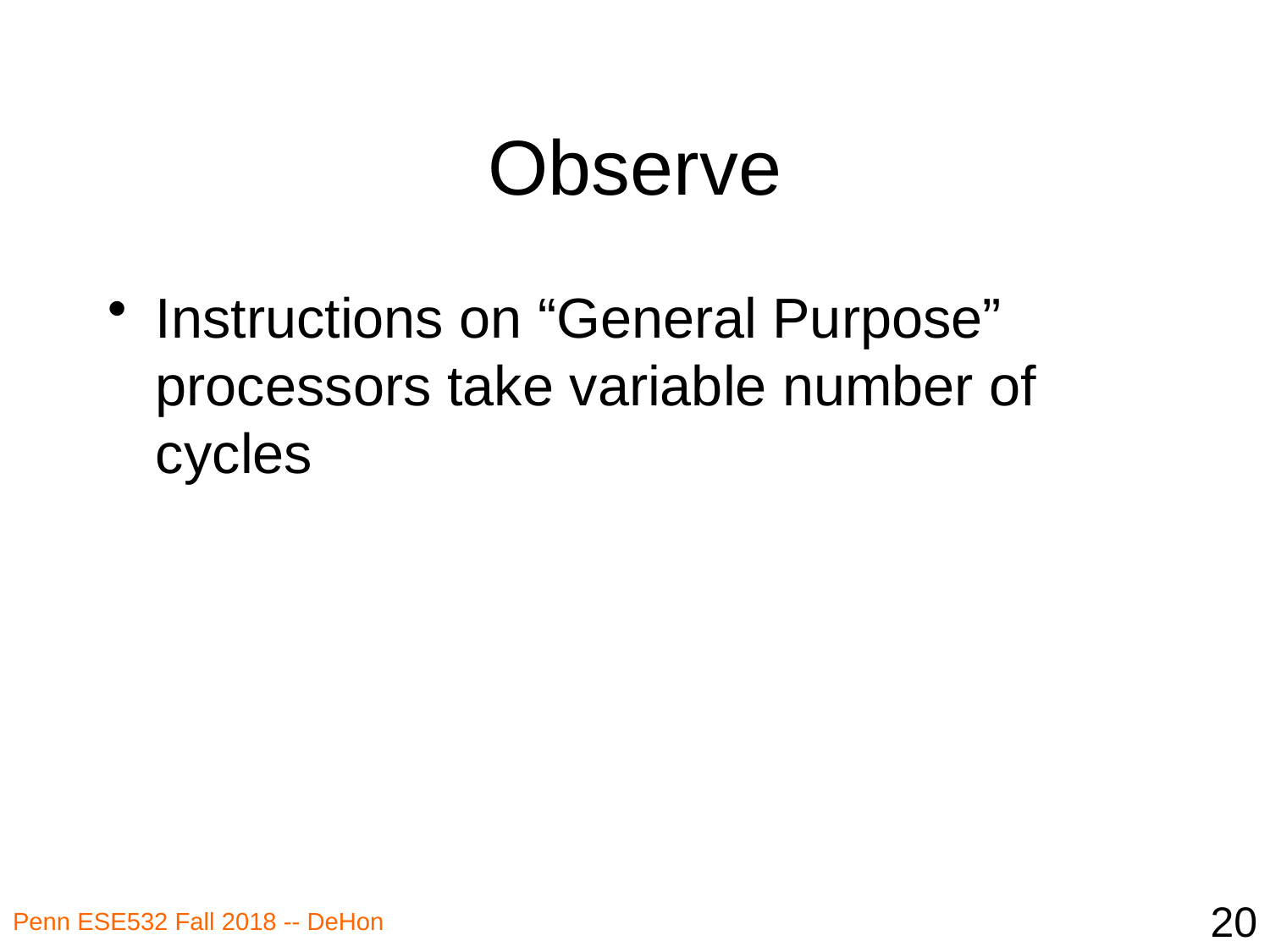

# Observe
Instructions on “General Purpose” processors take variable number of cycles
20
Penn ESE532 Fall 2018 -- DeHon